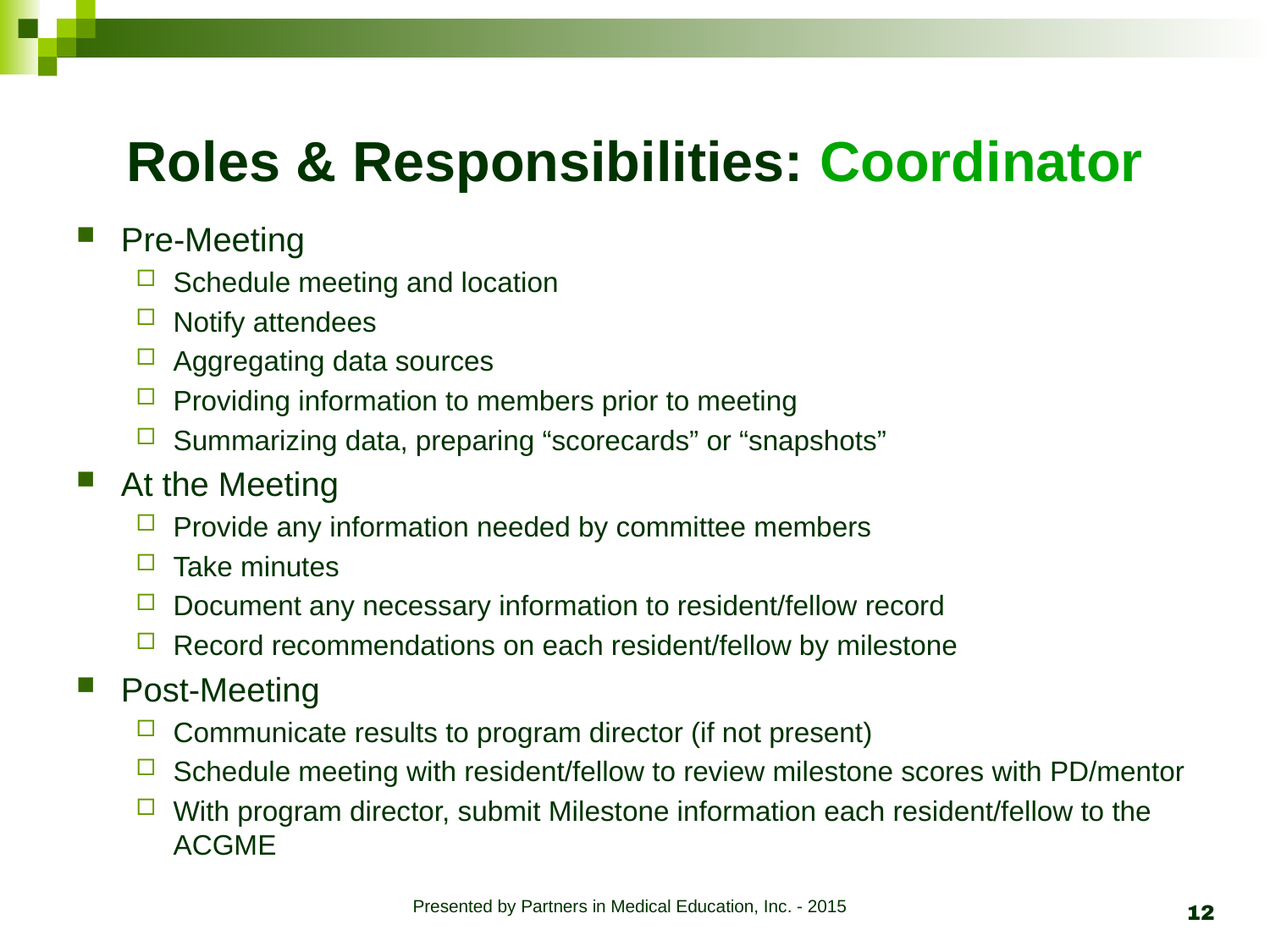

# Roles & Responsibilities: Coordinator
Pre-Meeting
Schedule meeting and location
Notify attendees
Aggregating data sources
Providing information to members prior to meeting
Summarizing data, preparing “scorecards” or “snapshots”
At the Meeting
Provide any information needed by committee members
Take minutes
Document any necessary information to resident/fellow record
Record recommendations on each resident/fellow by milestone
Post-Meeting
Communicate results to program director (if not present)
Schedule meeting with resident/fellow to review milestone scores with PD/mentor
With program director, submit Milestone information each resident/fellow to the ACGME

12
Presented by Partners in Medical Education, Inc. - 2015